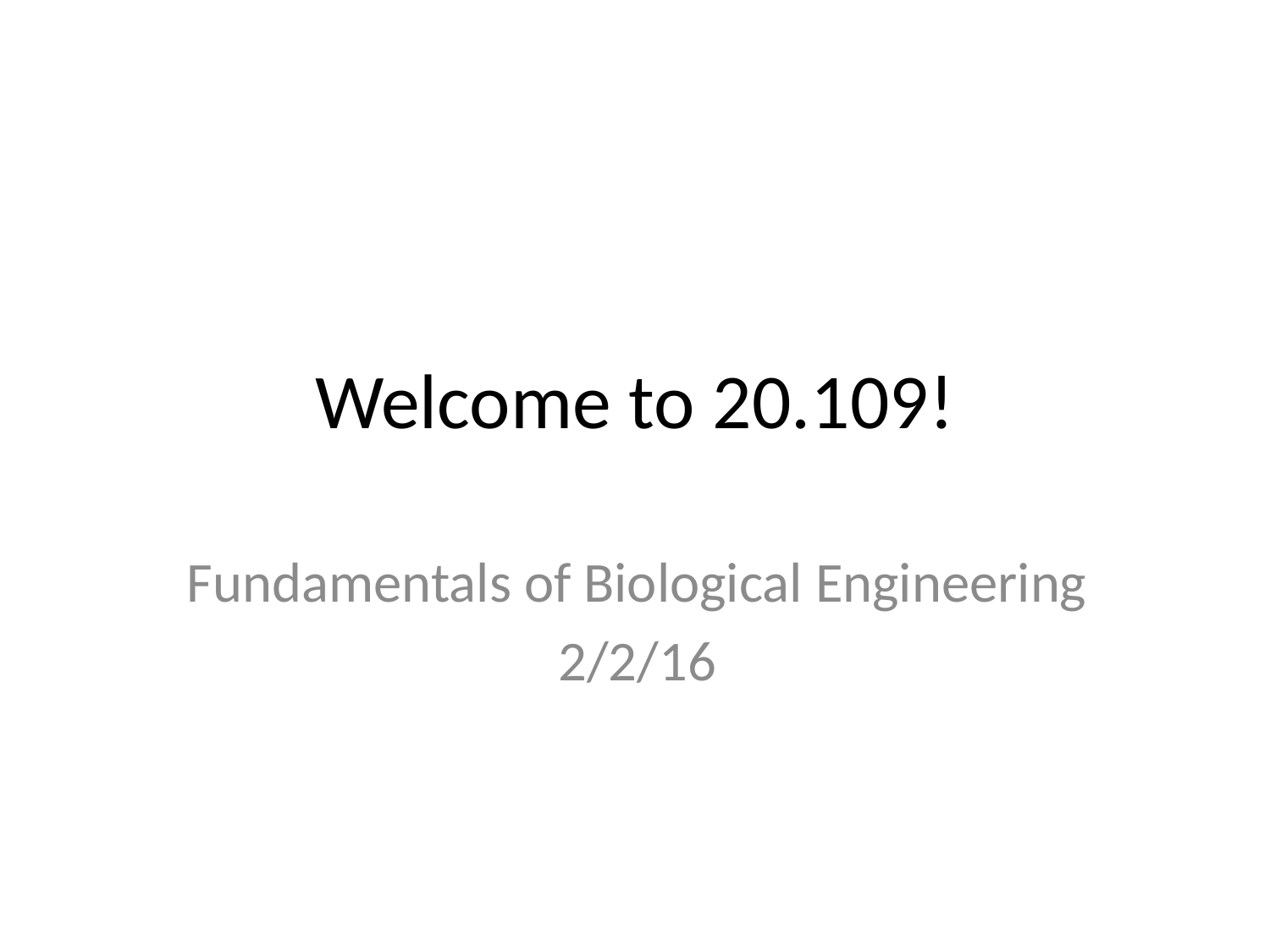

# Welcome to 20.109!
Fundamentals of Biological Engineering
2/2/16